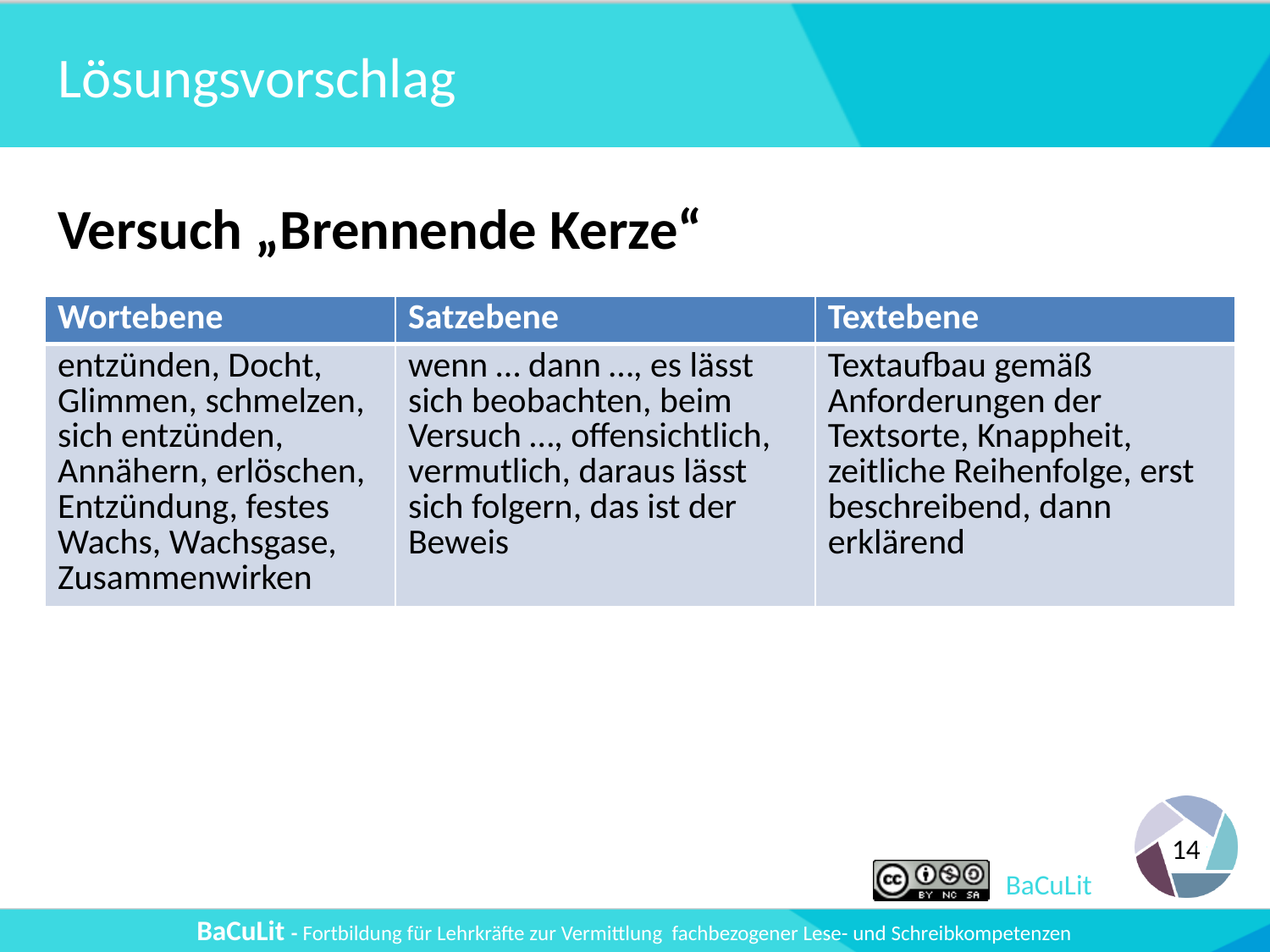

# Lösungsvorschlag
Versuch „Brennende Kerze“
| Wortebene | Satzebene | Textebene |
| --- | --- | --- |
| entzünden, Docht, Glimmen, schmelzen, sich entzünden, Annähern, erlöschen, Entzündung, festes Wachs, Wachsgase, Zusammenwirken | wenn … dann …, es lässt sich beobachten, beim Versuch …, offensichtlich, vermutlich, daraus lässt sich folgern, das ist der Beweis | Textaufbau gemäß Anforderungen der Textsorte, Knappheit, zeitliche Reihenfolge, erst beschreibend, dann erklärend |